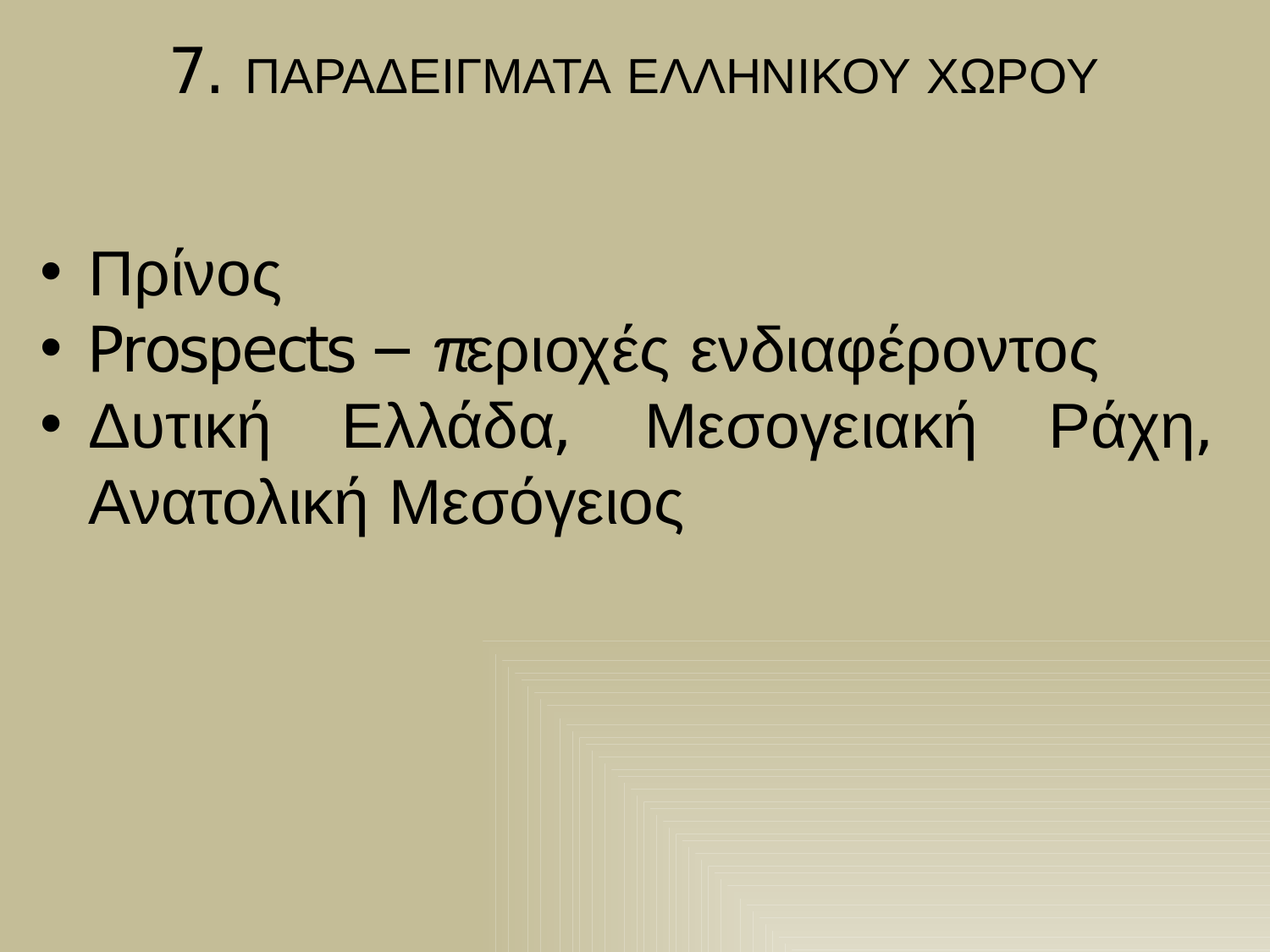

7. ΠΑΡΑΔΕΙΓΜΑΤΑ ΕΛΛΗΝΙΚΟΥ ΧΩΡΟΥ
Πρίνος
Prospects – περιοχές ενδιαφέροντος
Δυτική Ελλάδα, Μεσογειακή Ράχη, Ανατολική Μεσόγειος